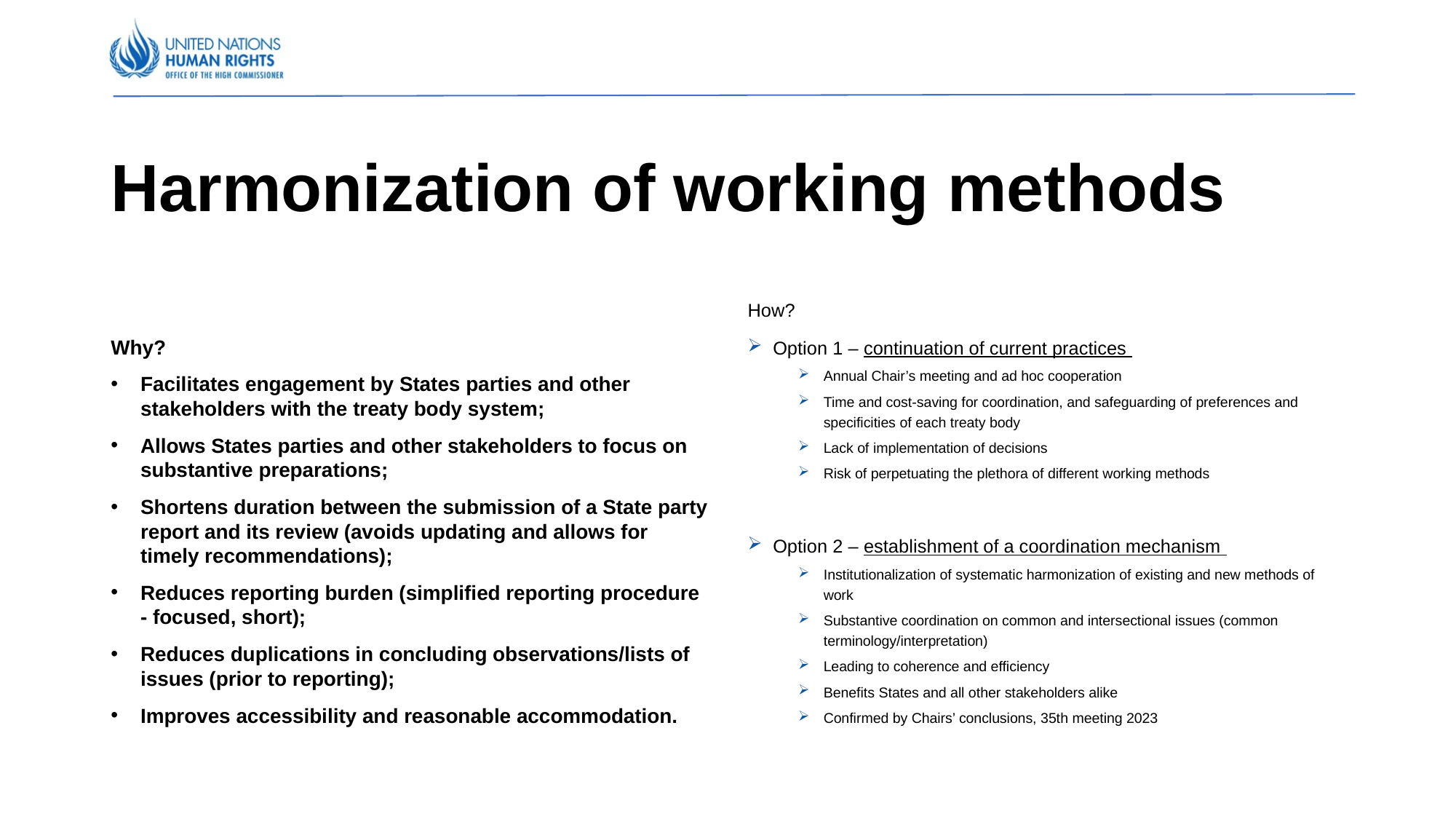

# Harmonization of working methods

Why?
Facilitates engagement by States parties and other stakeholders with the treaty body system;
Allows States parties and other stakeholders to focus on substantive preparations;
Shortens duration between the submission of a State party report and its review (avoids updating and allows for timely recommendations);
Reduces reporting burden (simplified reporting procedure - focused, short);
Reduces duplications in concluding observations/lists of issues (prior to reporting);
Improves accessibility and reasonable accommodation.

How?
Option 1 – continuation of current practices
Annual Chair’s meeting and ad hoc cooperation
Time and cost-saving for coordination, and safeguarding of preferences and specificities of each treaty body
Lack of implementation of decisions
Risk of perpetuating the plethora of different working methods

Option 2 – establishment of a coordination mechanism
Institutionalization of systematic harmonization of existing and new methods of work
Substantive coordination on common and intersectional issues (common terminology/interpretation)
Leading to coherence and efficiency
Benefits States and all other stakeholders alike
Confirmed by Chairs’ conclusions, 35th meeting 2023